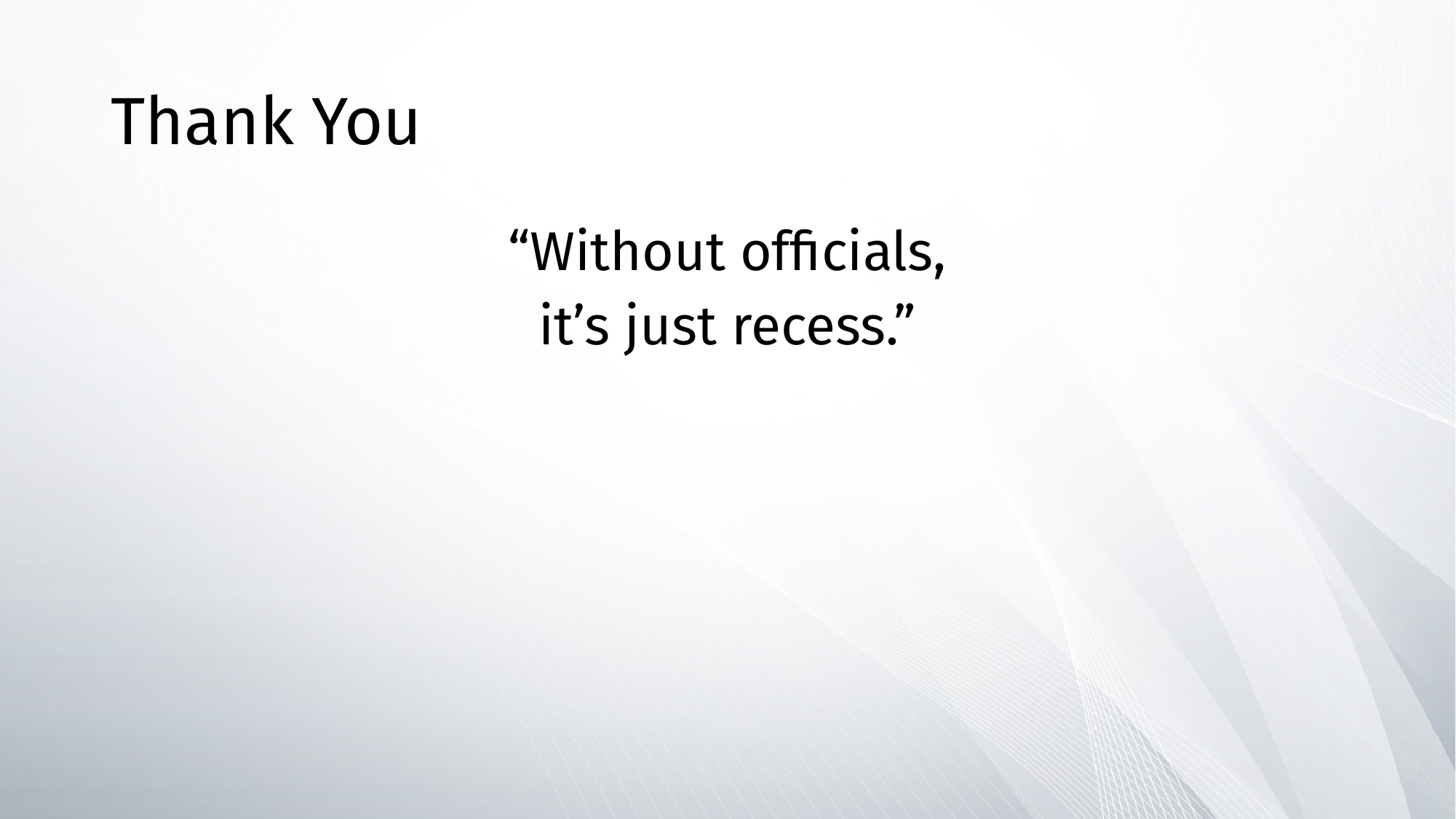

# Thank You
“Without officials,
it’s just recess.”